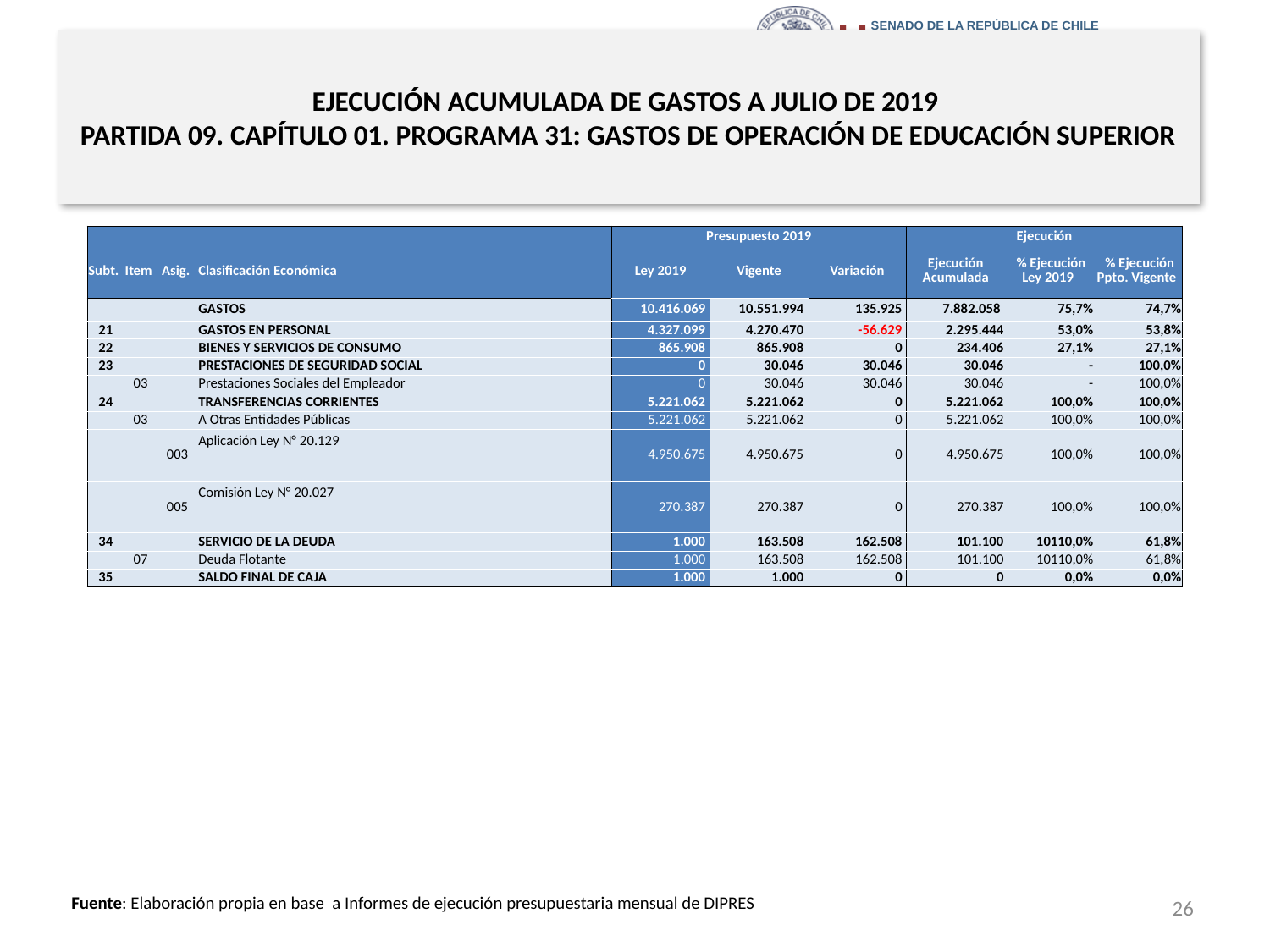

# EJECUCIÓN ACUMULADA DE GASTOS A JULIO DE 2019 PARTIDA 09. CAPÍTULO 01. PROGRAMA 31: GASTOS DE OPERACIÓN DE EDUCACIÓN SUPERIOR
en miles de pesos 2019
|  |  |  |  | Presupuesto 2019 |  |  | Ejecución |  |  |
| --- | --- | --- | --- | --- | --- | --- | --- | --- | --- |
| Subt. | Item | Asig. | Clasificación Económica | Ley 2019 | Vigente | Variación | Ejecución Acumulada | % Ejecución Ley 2019 | % Ejecución Ppto. Vigente |
|  |  |  | GASTOS | 10.416.069 | 10.551.994 | 135.925 | 7.882.058 | 75,7% | 74,7% |
| 21 |  |  | GASTOS EN PERSONAL | 4.327.099 | 4.270.470 | -56.629 | 2.295.444 | 53,0% | 53,8% |
| 22 |  |  | BIENES Y SERVICIOS DE CONSUMO | 865.908 | 865.908 | 0 | 234.406 | 27,1% | 27,1% |
| 23 |  |  | PRESTACIONES DE SEGURIDAD SOCIAL | 0 | 30.046 | 30.046 | 30.046 | - | 100,0% |
|  | 03 |  | Prestaciones Sociales del Empleador | 0 | 30.046 | 30.046 | 30.046 | - | 100,0% |
| 24 |  |  | TRANSFERENCIAS CORRIENTES | 5.221.062 | 5.221.062 | 0 | 5.221.062 | 100,0% | 100,0% |
|  | 03 |  | A Otras Entidades Públicas | 5.221.062 | 5.221.062 | 0 | 5.221.062 | 100,0% | 100,0% |
|  |  | 003 | Aplicación Ley N° 20.129 | 4.950.675 | 4.950.675 | 0 | 4.950.675 | 100,0% | 100,0% |
|  |  | 005 | Comisión Ley N° 20.027 | 270.387 | 270.387 | 0 | 270.387 | 100,0% | 100,0% |
| 34 |  |  | SERVICIO DE LA DEUDA | 1.000 | 163.508 | 162.508 | 101.100 | 10110,0% | 61,8% |
|  | 07 |  | Deuda Flotante | 1.000 | 163.508 | 162.508 | 101.100 | 10110,0% | 61,8% |
| 35 |  |  | SALDO FINAL DE CAJA | 1.000 | 1.000 | 0 | 0 | 0,0% | 0,0% |
26